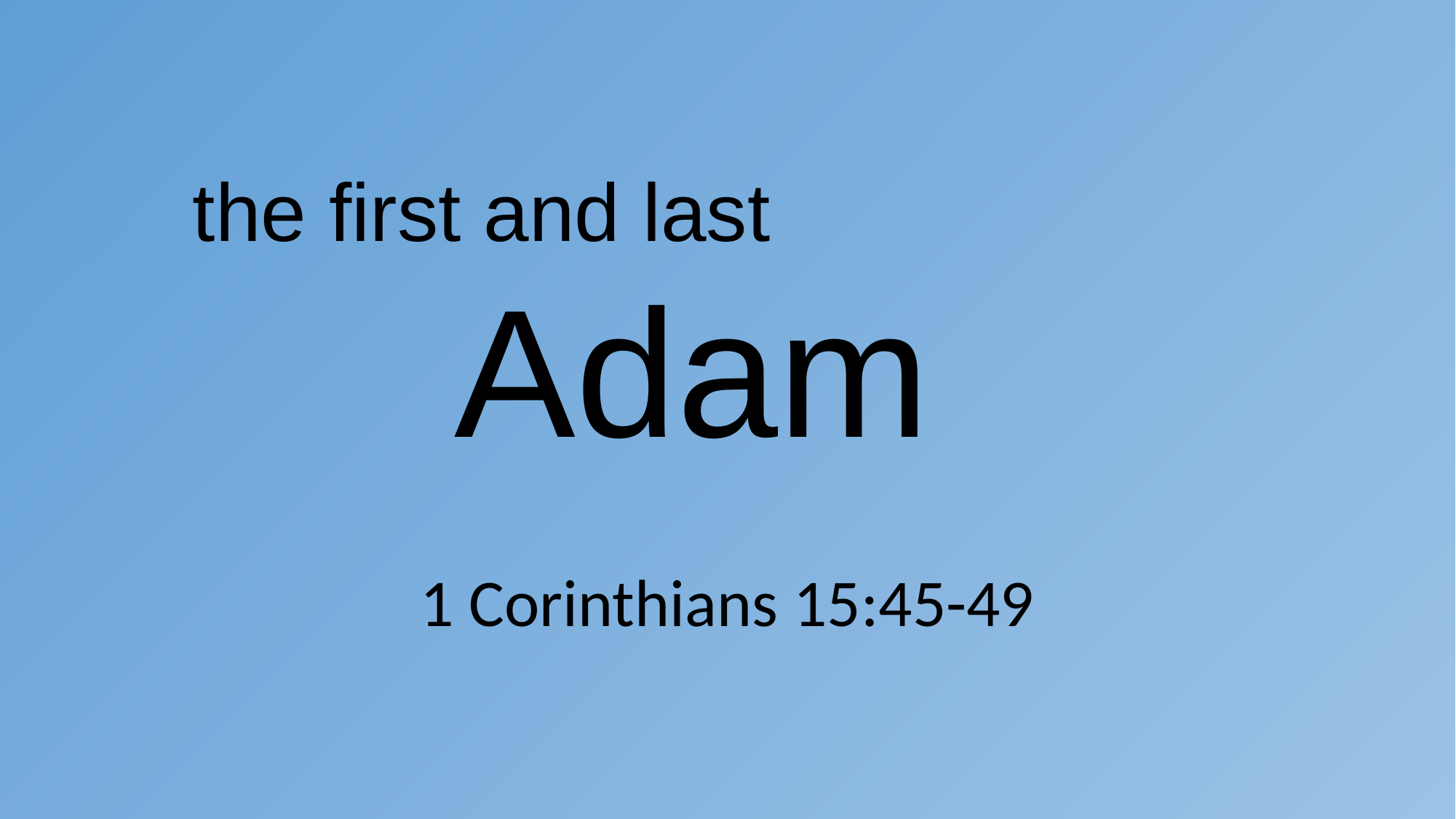

# the first and last Adam
1 Corinthians 15:45-49